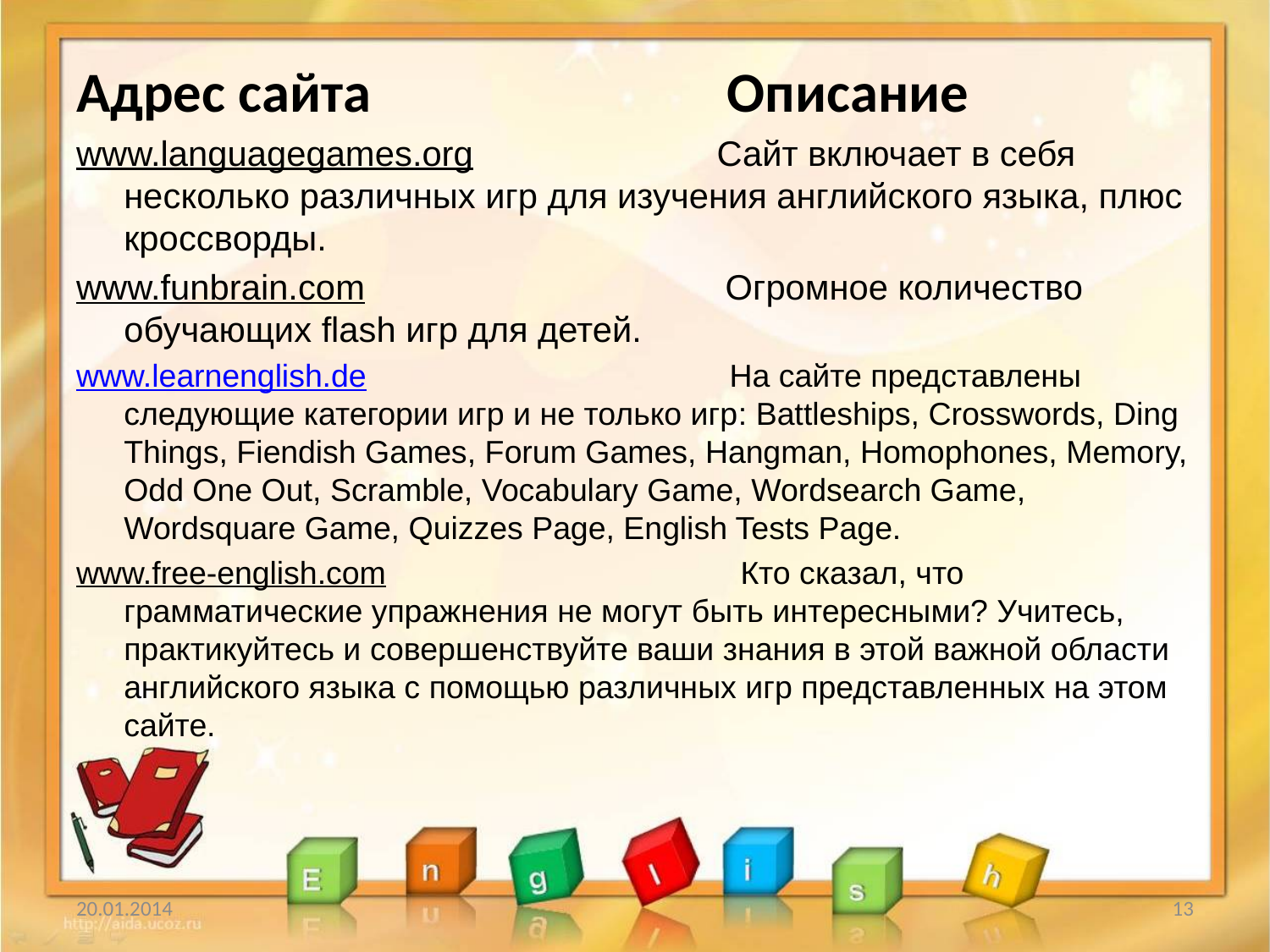

#
Адрес сайта                            Описание
www.languagegames.org                         Сайт включает в себя несколько различных игр для изучения английского языка, плюс кроссворды.
www.funbrain.com                                     Огромное количество обучающих flash игр для детей.
www.learnenglish.de                                         На сайте представлены следующие категории игр и не только игр: Battleships, Crosswords, Ding Things, Fiendish Games, Forum Games, Hangman, Homophones, Memory, Odd One Out, Scramble, Vocabulary Game, Wordsearch Game, Wordsquare Game, Quizzes Page, English Tests Page.
www.free-english.com                                        Кто сказал, что грамматические упражнения не могут быть интересными? Учитесь, практикуйтесь и совершенствуйте ваши знания в этой важной области английского языка с помощью различных игр представленных на этом сайте.

20.01.2014
13